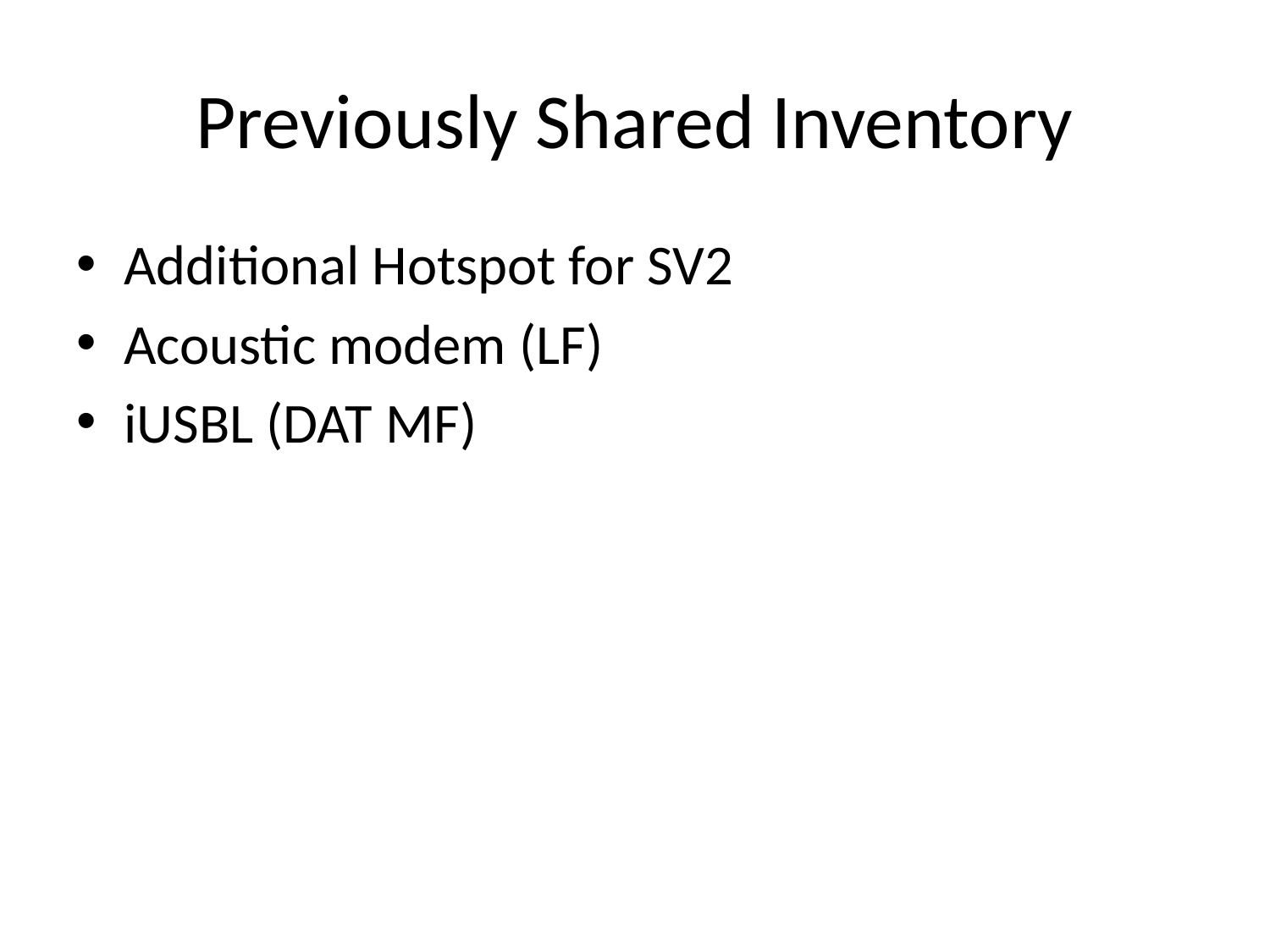

# Previously Shared Inventory
Additional Hotspot for SV2
Acoustic modem (LF)
iUSBL (DAT MF)